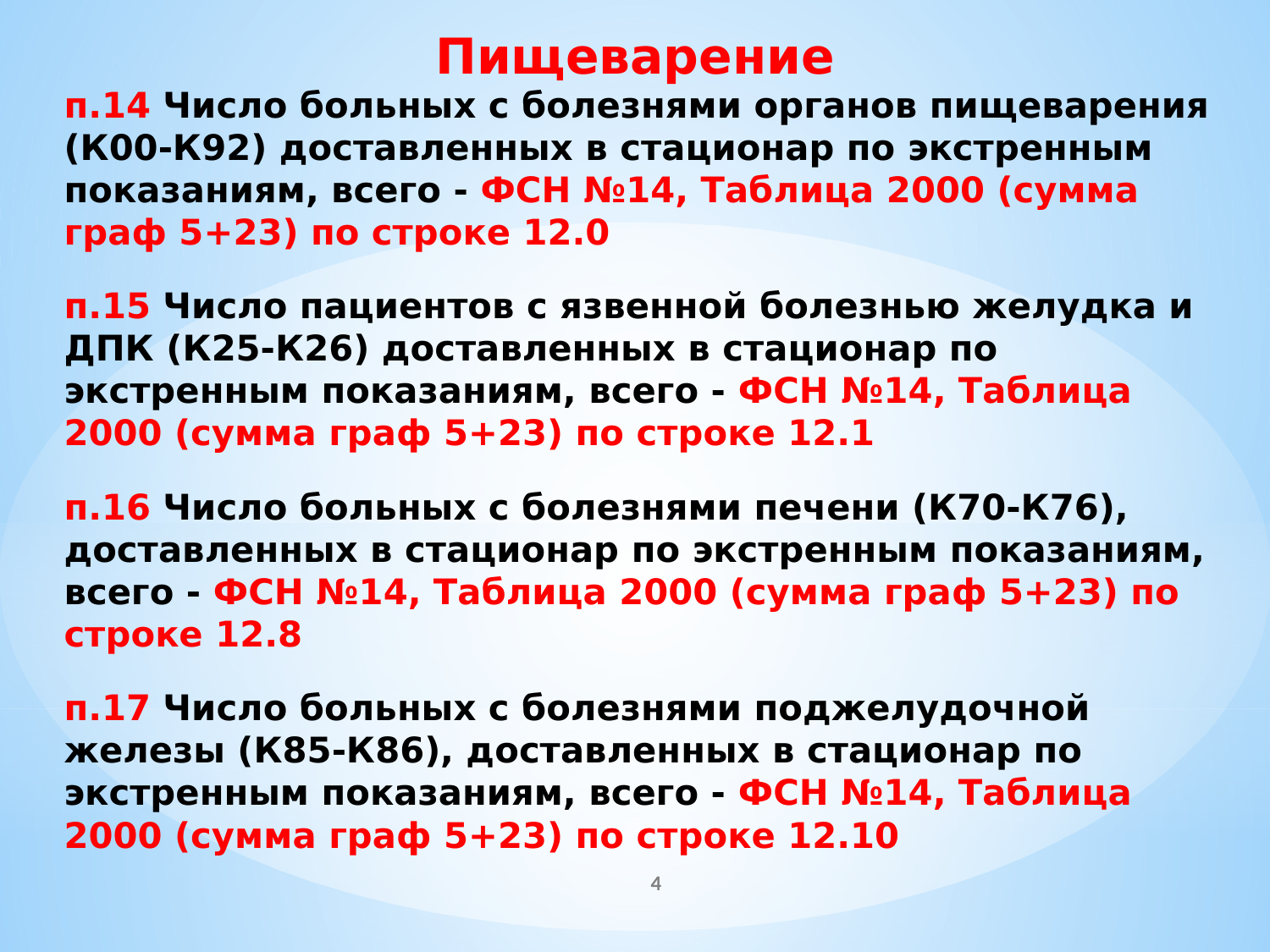

Пищеварение
п.14 Число больных с болезнями органов пищеварения (К00-К92) доставленных в стационар по экстренным показаниям, всего - ФСН №14, Таблица 2000 (сумма граф 5+23) по строке 12.0
п.15 Число пациентов с язвенной болезнью желудка и ДПК (К25-К26) доставленных в стационар по экстренным показаниям, всего - ФСН №14, Таблица 2000 (сумма граф 5+23) по строке 12.1
п.16 Число больных с болезнями печени (К70-К76), доставленных в стационар по экстренным показаниям, всего - ФСН №14, Таблица 2000 (сумма граф 5+23) по строке 12.8
п.17 Число больных с болезнями поджелудочной железы (К85-К86), доставленных в стационар по экстренным показаниям, всего - ФСН №14, Таблица 2000 (сумма граф 5+23) по строке 12.10
4